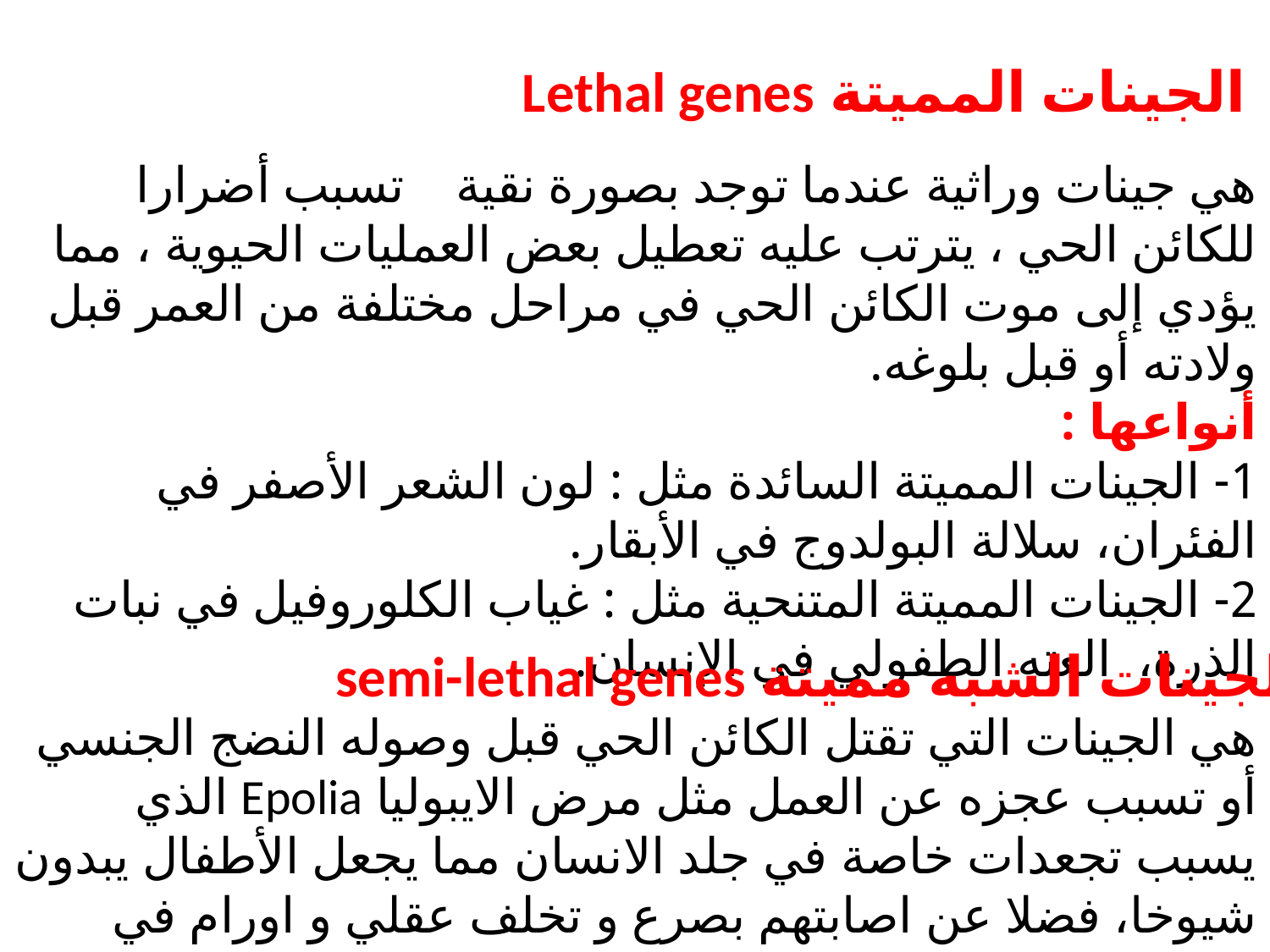

الجينات المميتة Lethal genes
هي جينات وراثية عندما توجد بصورة نقية    تسبب أضرارا للكائن الحي ، يترتب عليه تعطيل بعض العمليات الحيوية ، مما يؤدي إلى موت الكائن الحي في مراحل مختلفة من العمر قبل ولادته أو قبل بلوغه.
أنواعها :
1- الجينات المميتة السائدة مثل : لون الشعر الأصفر في الفئران، سلالة البولدوج في الأبقار.
2- الجينات المميتة المتنحية مثل : غياب الكلوروفيل في نبات الذرة،  العته الطفولي في الإنسان.
الجينات الشبه مميتة semi-lethal genes
هي الجينات التي تقتل الكائن الحي قبل وصوله النضج الجنسي أو تسبب عجزه عن العمل مثل مرض الايبوليا Epolia الذي يسبب تجعدات خاصة في جلد الانسان مما يجعل الأطفال يبدون شيوخا، فضلا عن اصابتهم بصرع و تخلف عقلي و اورام في القلب و الكبد و الكلية، و الذي يسببه جين متنحي.